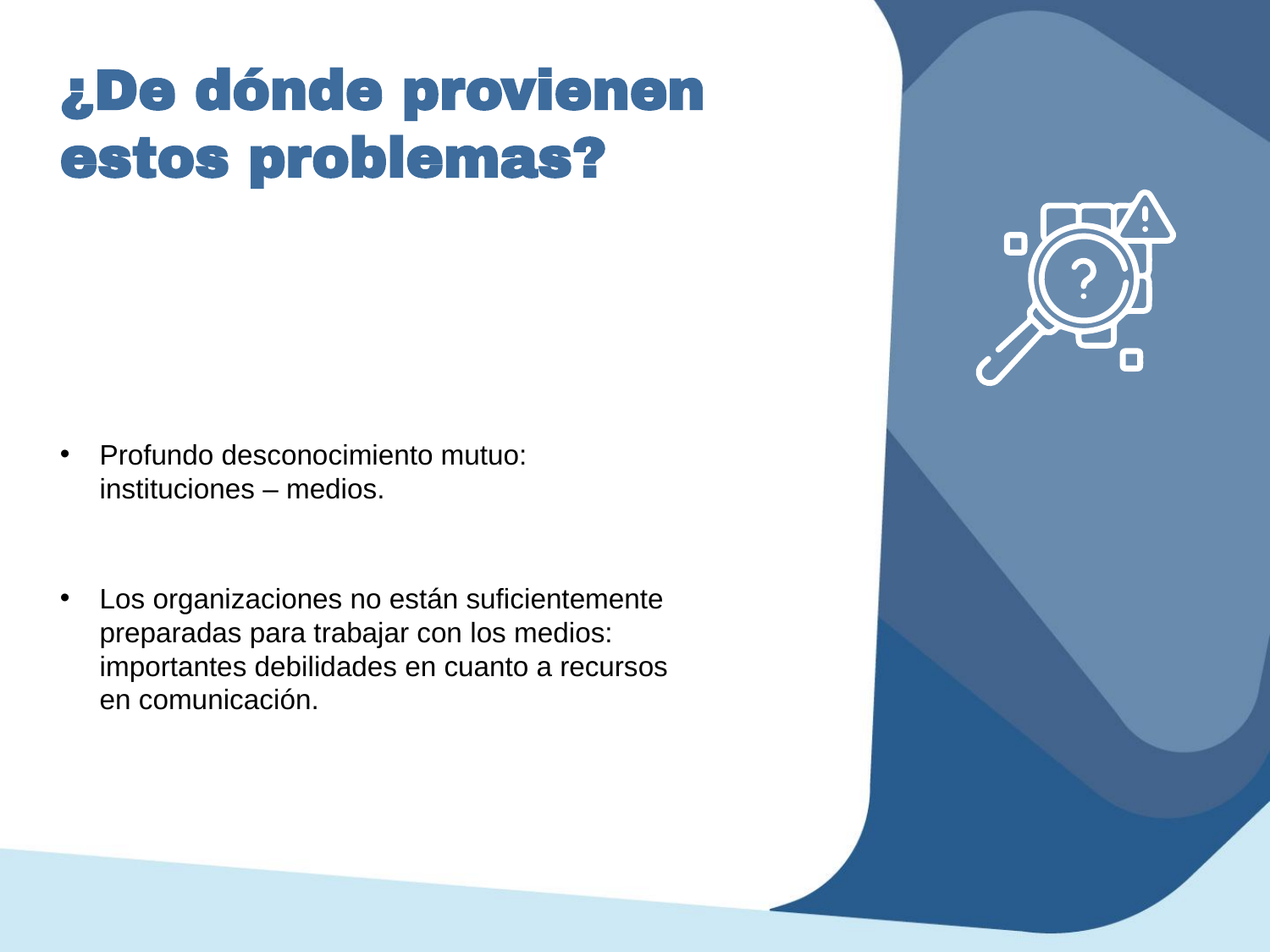

¿De dónde provienen estos problemas?

Profundo desconocimiento mutuo: instituciones – medios.

Los organizaciones no están suficientemente preparadas para trabajar con los medios: importantes debilidades en cuanto a recursos en comunicación.